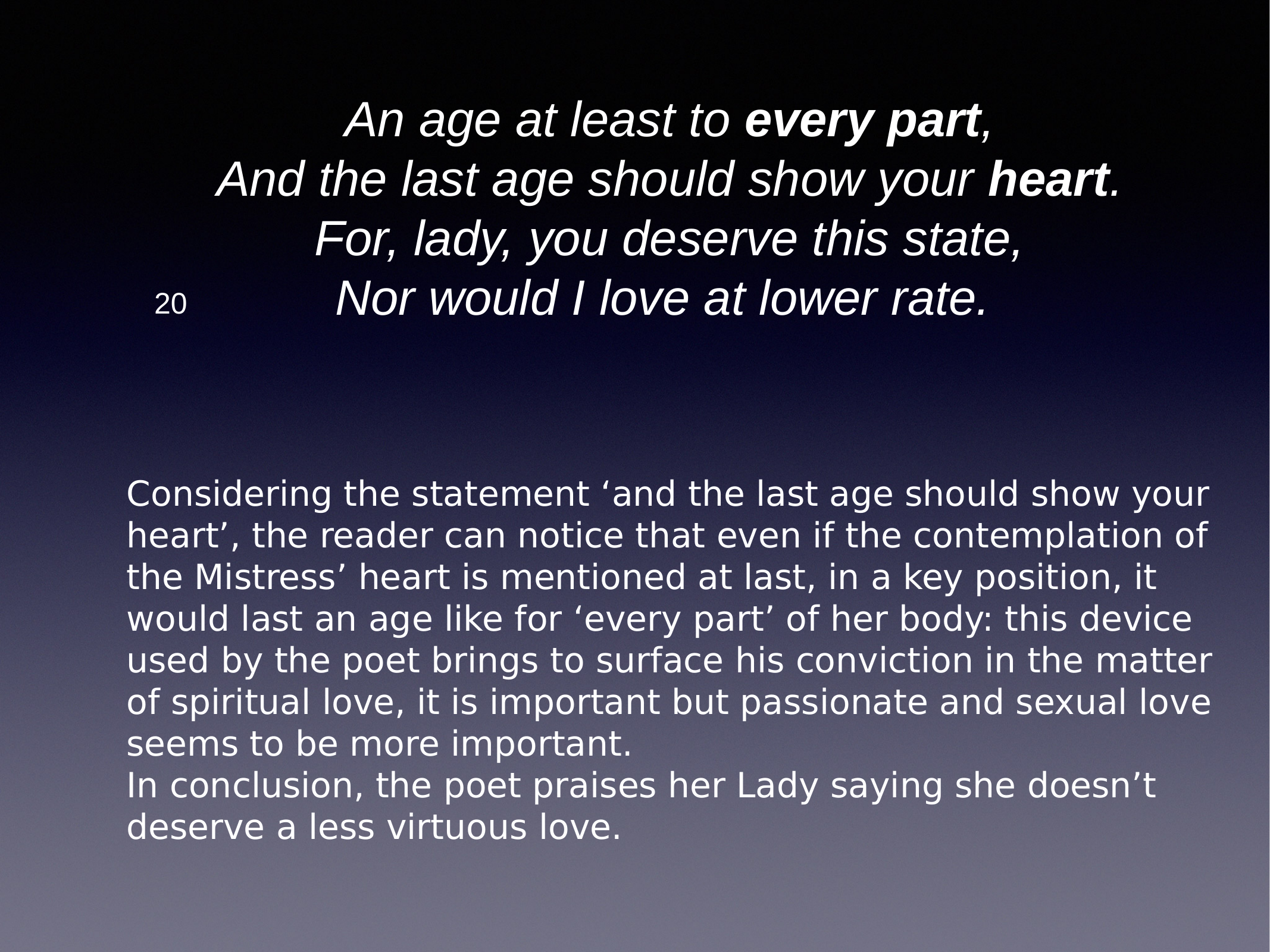

An age at least to every part,
And the last age should show your heart.
For, lady, you deserve this state,
Nor would I love at lower rate.

20
Considering the statement ‘and the last age should show your heart’, the reader can notice that even if the contemplation of the Mistress’ heart is mentioned at last, in a key position, it would last an age like for ‘every part’ of her body: this device used by the poet brings to surface his conviction in the matter of spiritual love, it is important but passionate and sexual love seems to be more important.
In conclusion, the poet praises her Lady saying she doesn’t deserve a less virtuous love.